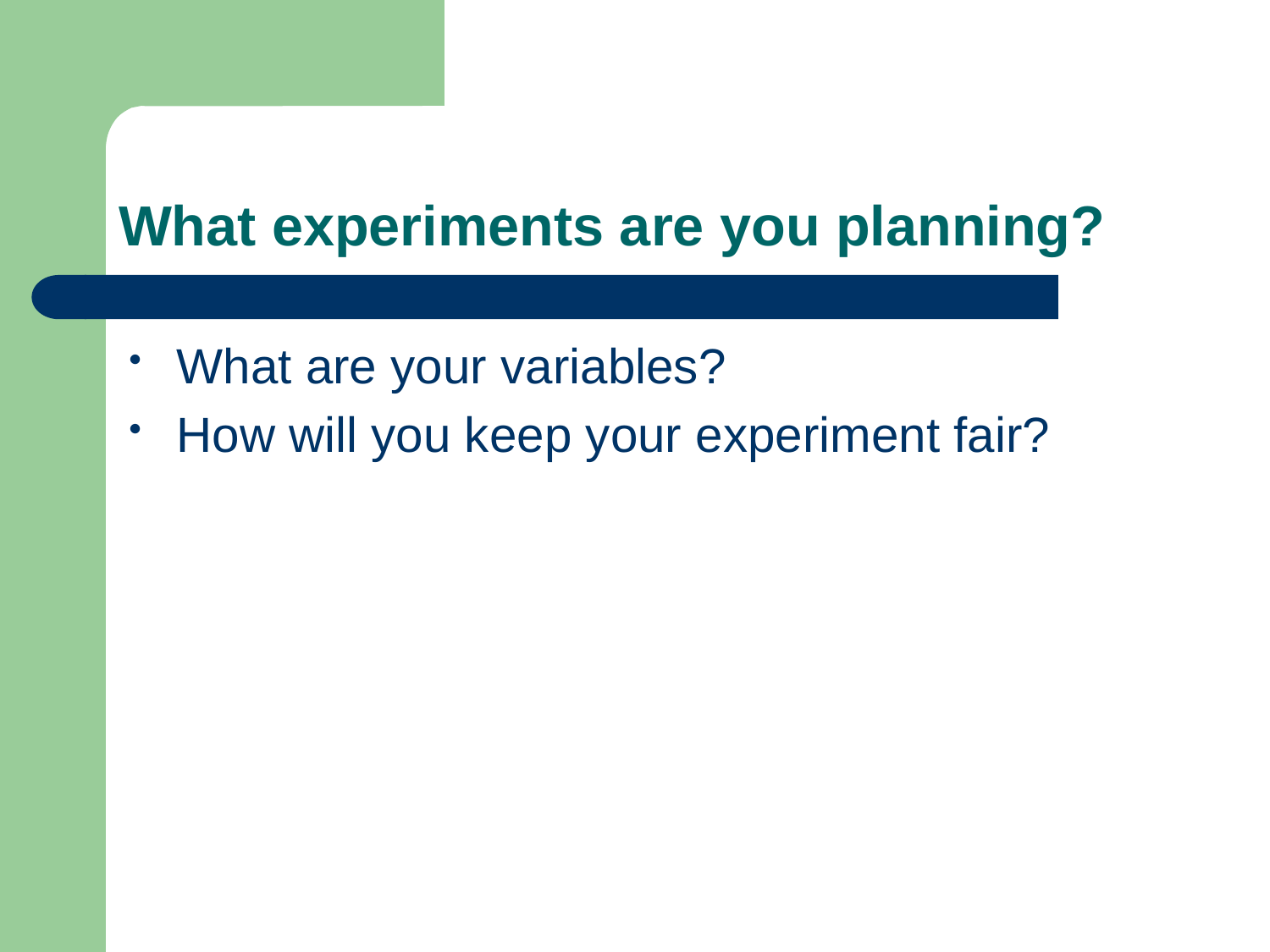

# What experiments are you planning?
What are your variables?
How will you keep your experiment fair?